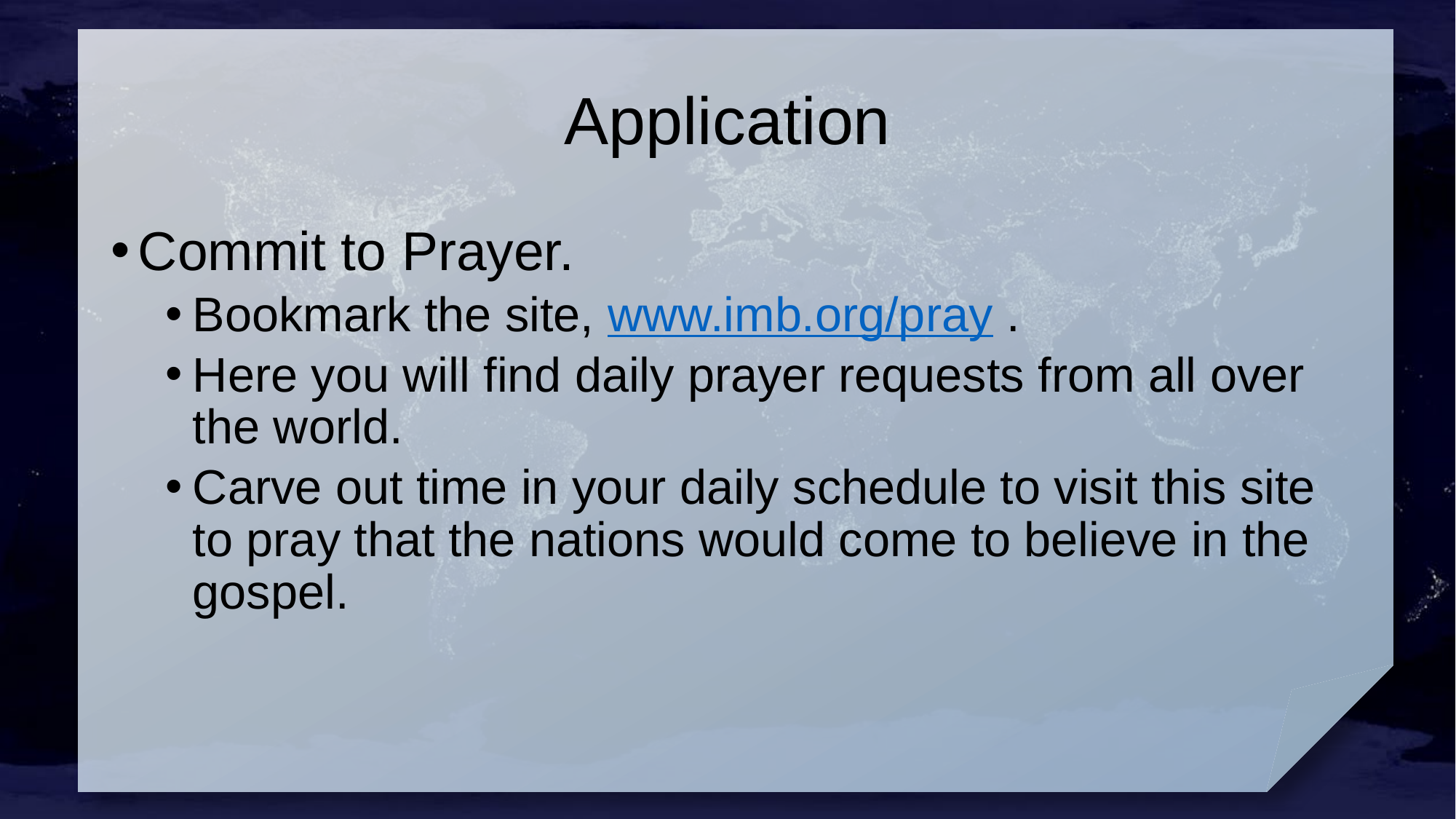

# Application
Commit to Prayer.
Bookmark the site, www.imb.org/pray .
Here you will find daily prayer requests from all over the world.
Carve out time in your daily schedule to visit this site to pray that the nations would come to believe in the gospel.